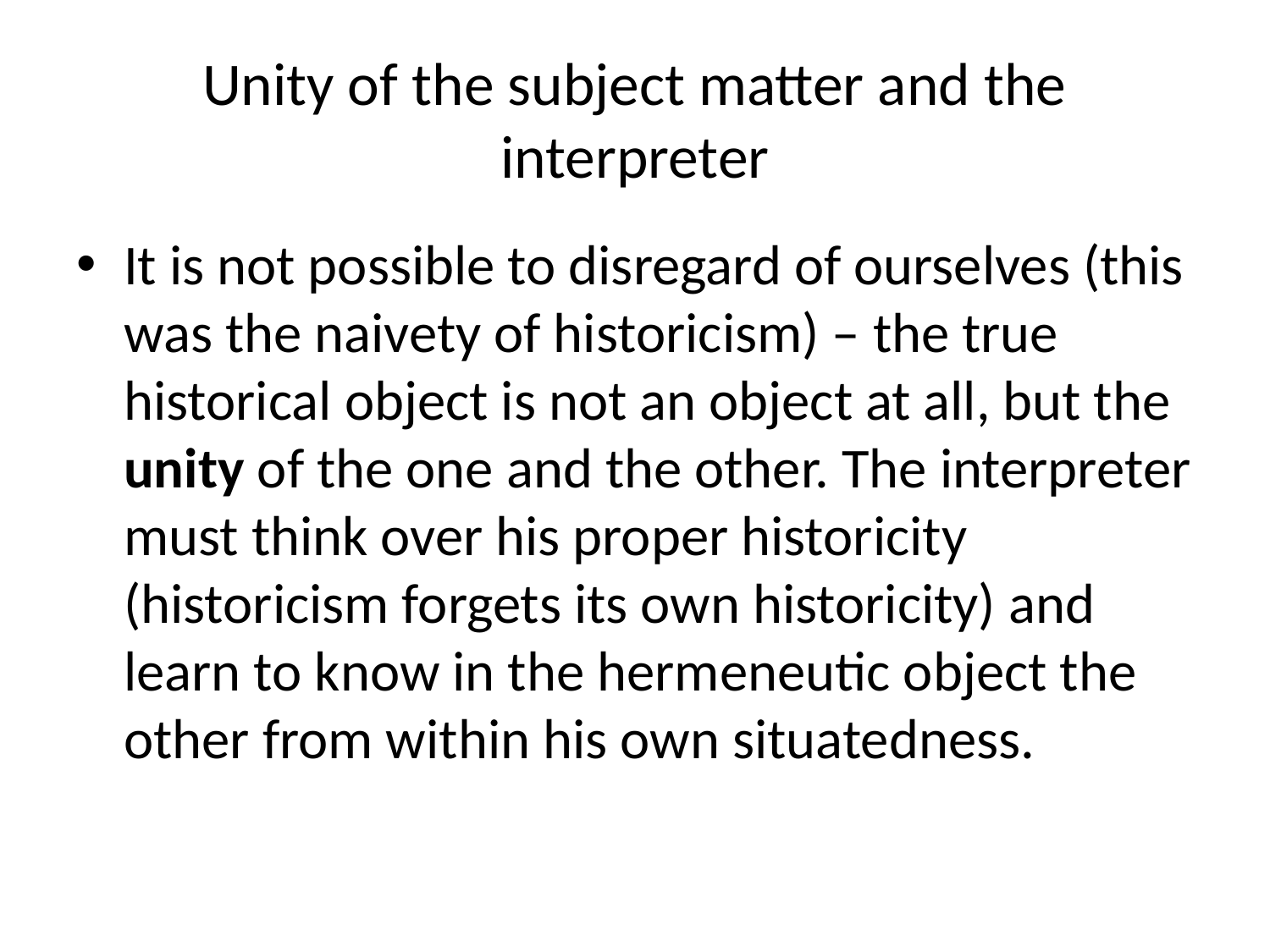

# Unity of the subject matter and the interpreter
It is not possible to disregard of ourselves (this was the naivety of historicism) – the true historical object is not an object at all, but the unity of the one and the other. The interpreter must think over his proper historicity (historicism forgets its own historicity) and learn to know in the hermeneutic object the other from within his own situatedness.